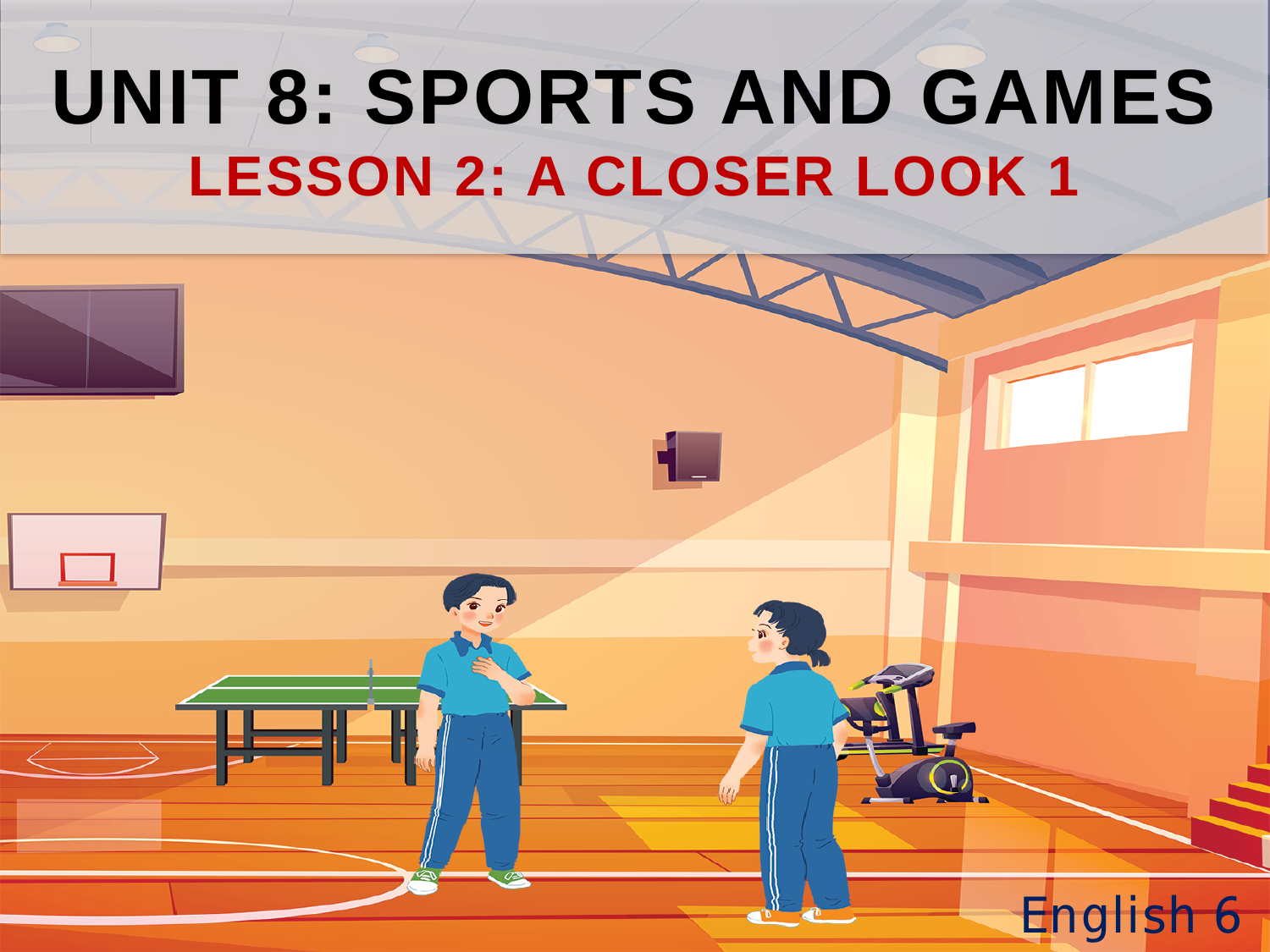

UNIT 8: SPORTS AND GAMES
LESSON 2: A CLOSER LOOK 1
English 6